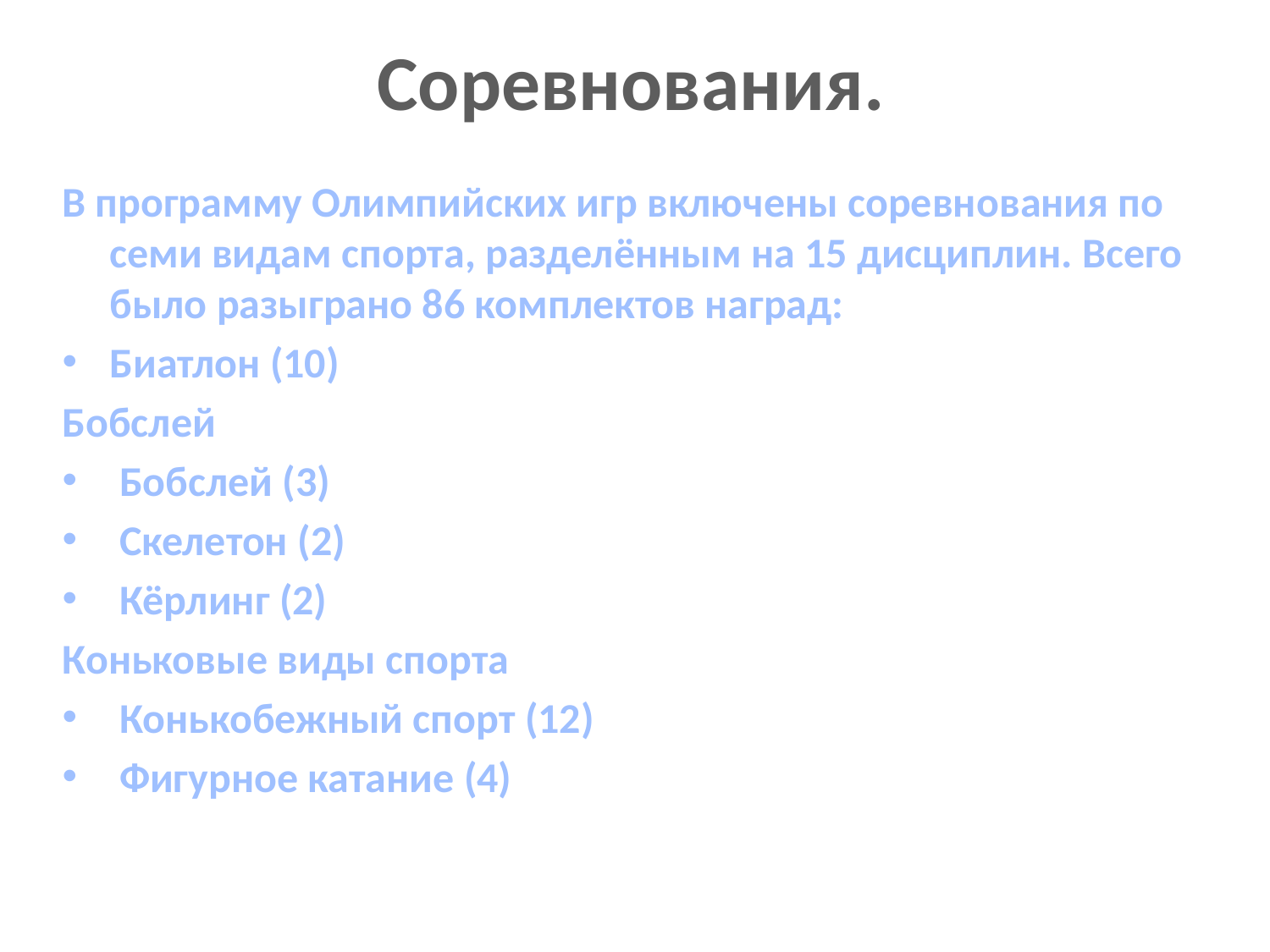

# Соревнования.
В программу Олимпийских игр включены соревнования по семи видам спорта, разделённым на 15 дисциплин. Всего было разыграно 86 комплектов наград:
Биатлон (10)
Бобслей
 Бобслей (3)
 Скелетон (2)
 Кёрлинг (2)
Коньковые виды спорта
 Конькобежный спорт (12)
 Фигурное катание (4)